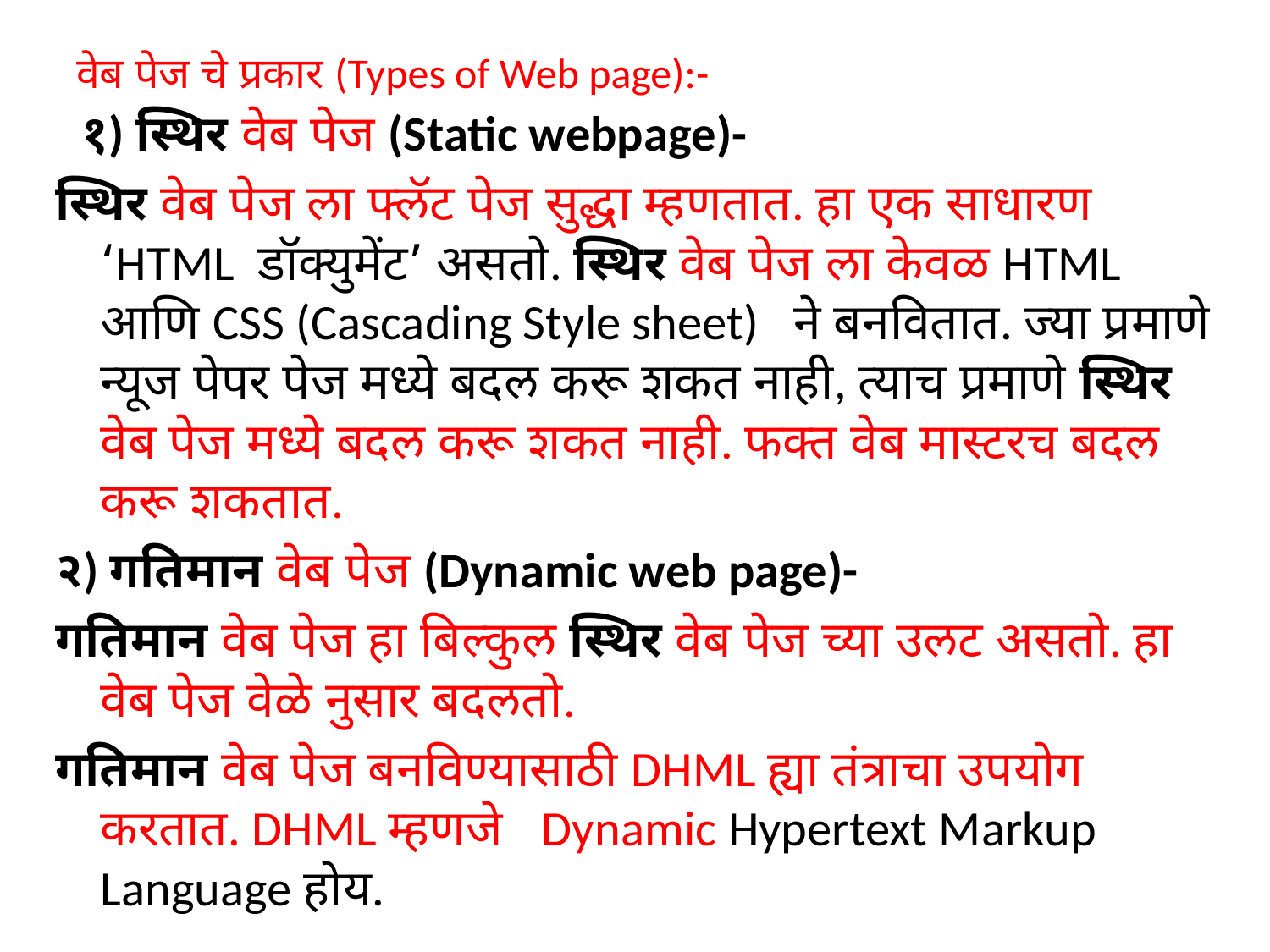

# वेब पेज चे प्रकार (Types of Web page):-
  १) स्थिर वेब पेज (Static webpage)-
स्थिर वेब पेज ला फ्लॅट पेज सुद्धा म्हणतात. हा एक साधारण ‘HTML  डॉक्युमेंट’ असतो. स्थिर वेब पेज ला केवळ HTML आणि CSS (Cascading Style sheet)   ने बनवितात. ज्या प्रमाणे न्यूज पेपर पेज मध्ये बदल करू शकत नाही, त्याच प्रमाणे स्थिर वेब पेज मध्ये बदल करू शकत नाही. फक्त वेब मास्टरच बदल करू शकतात.
२) गतिमान वेब पेज (Dynamic web page)-
गतिमान वेब पेज हा बिल्कुल स्थिर वेब पेज च्या उलट असतो. हा वेब पेज वेळे नुसार बदलतो.
गतिमान वेब पेज बनविण्यासाठी DHML ह्या तंत्राचा उपयोग करतात. DHML म्हणजे   Dynamic Hypertext Markup Language होय.